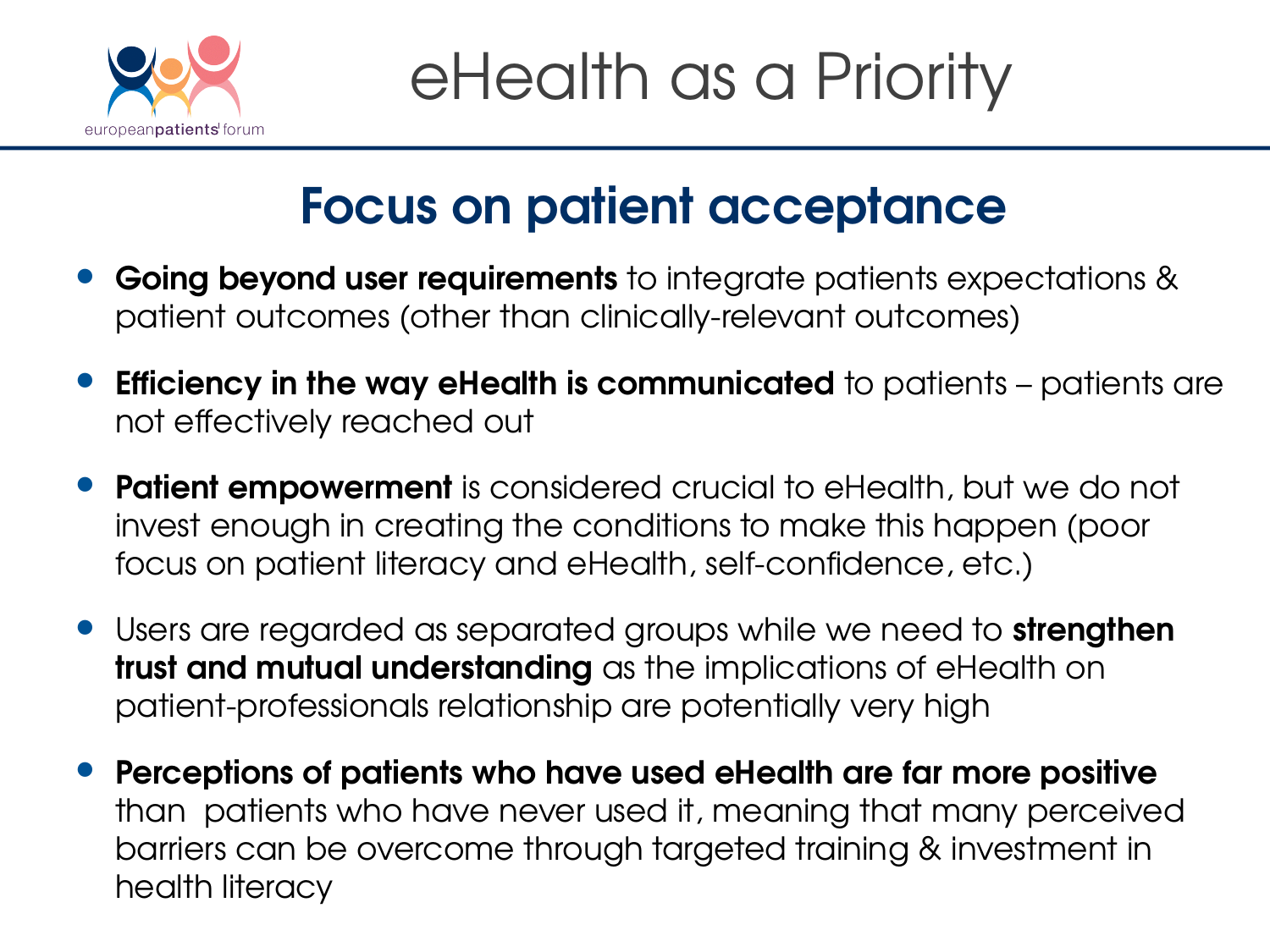

eHealth as a Priority
Focus on patient acceptance
Going beyond user requirements to integrate patients expectations & patient outcomes (other than clinically-relevant outcomes)
Efficiency in the way eHealth is communicated to patients – patients are not effectively reached out
Patient empowerment is considered crucial to eHealth, but we do not invest enough in creating the conditions to make this happen (poor focus on patient literacy and eHealth, self-confidence, etc.)
Users are regarded as separated groups while we need to strengthen trust and mutual understanding as the implications of eHealth on patient-professionals relationship are potentially very high
Perceptions of patients who have used eHealth are far more positive than  patients who have never used it, meaning that many perceived barriers can be overcome through targeted training & investment in health literacy